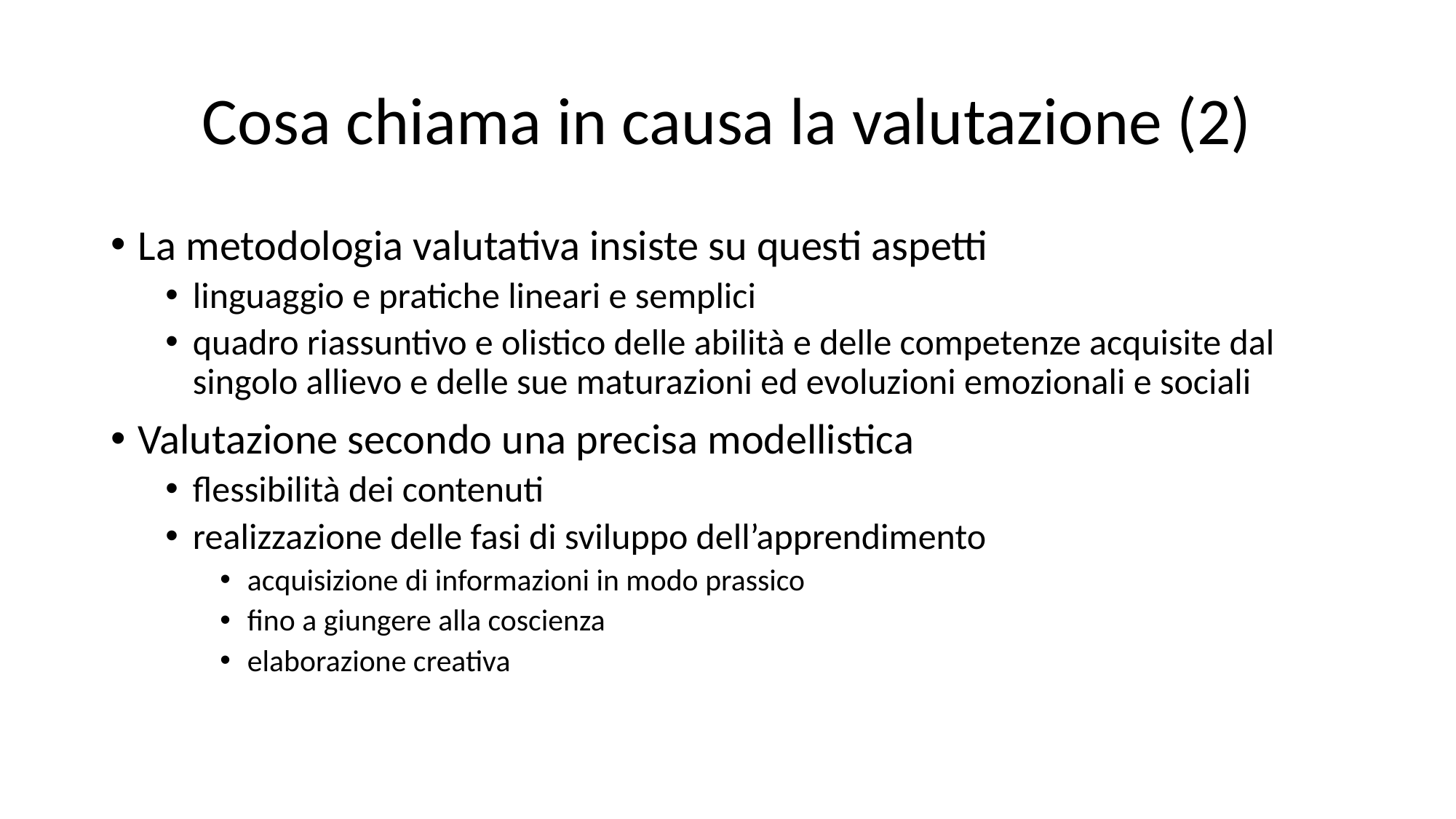

# Cosa chiama in causa la valutazione (2)
La metodologia valutativa insiste su questi aspetti
linguaggio e pratiche lineari e semplici
quadro riassuntivo e olistico delle abilità e delle competenze acquisite dal singolo allievo e delle sue maturazioni ed evoluzioni emozionali e sociali
Valutazione secondo una precisa modellistica
flessibilità dei contenuti
realizzazione delle fasi di sviluppo dell’apprendimento
acquisizione di informazioni in modo prassico
fino a giungere alla coscienza
elaborazione creativa